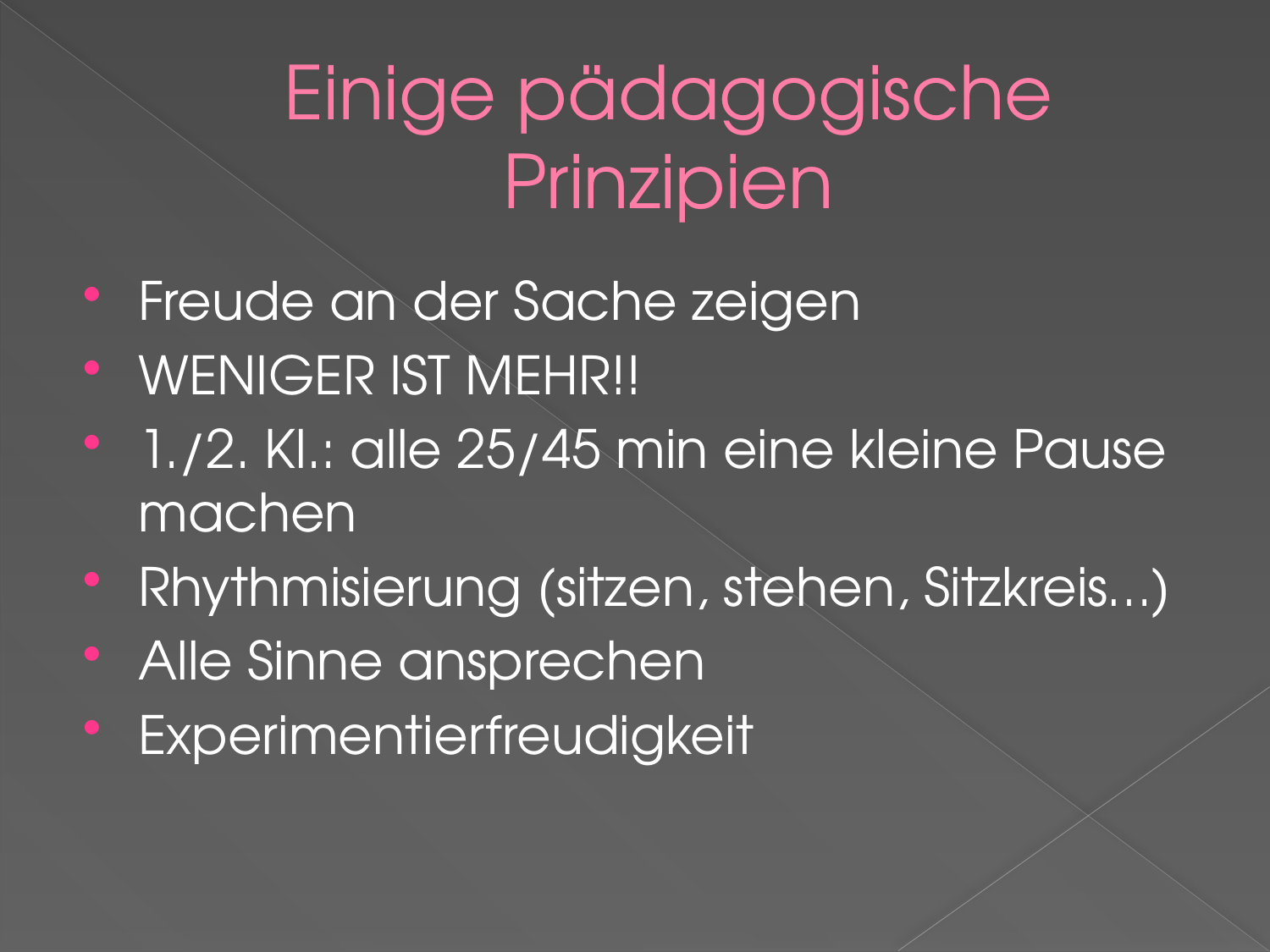

# Einige pädagogische Prinzipien
Freude an der Sache zeigen
WENIGER IST MEHR!!
1./2. Kl.: alle 25/45 min eine kleine Pause machen
Rhythmisierung (sitzen, stehen, Sitzkreis…)
Alle Sinne ansprechen
Experimentierfreudigkeit